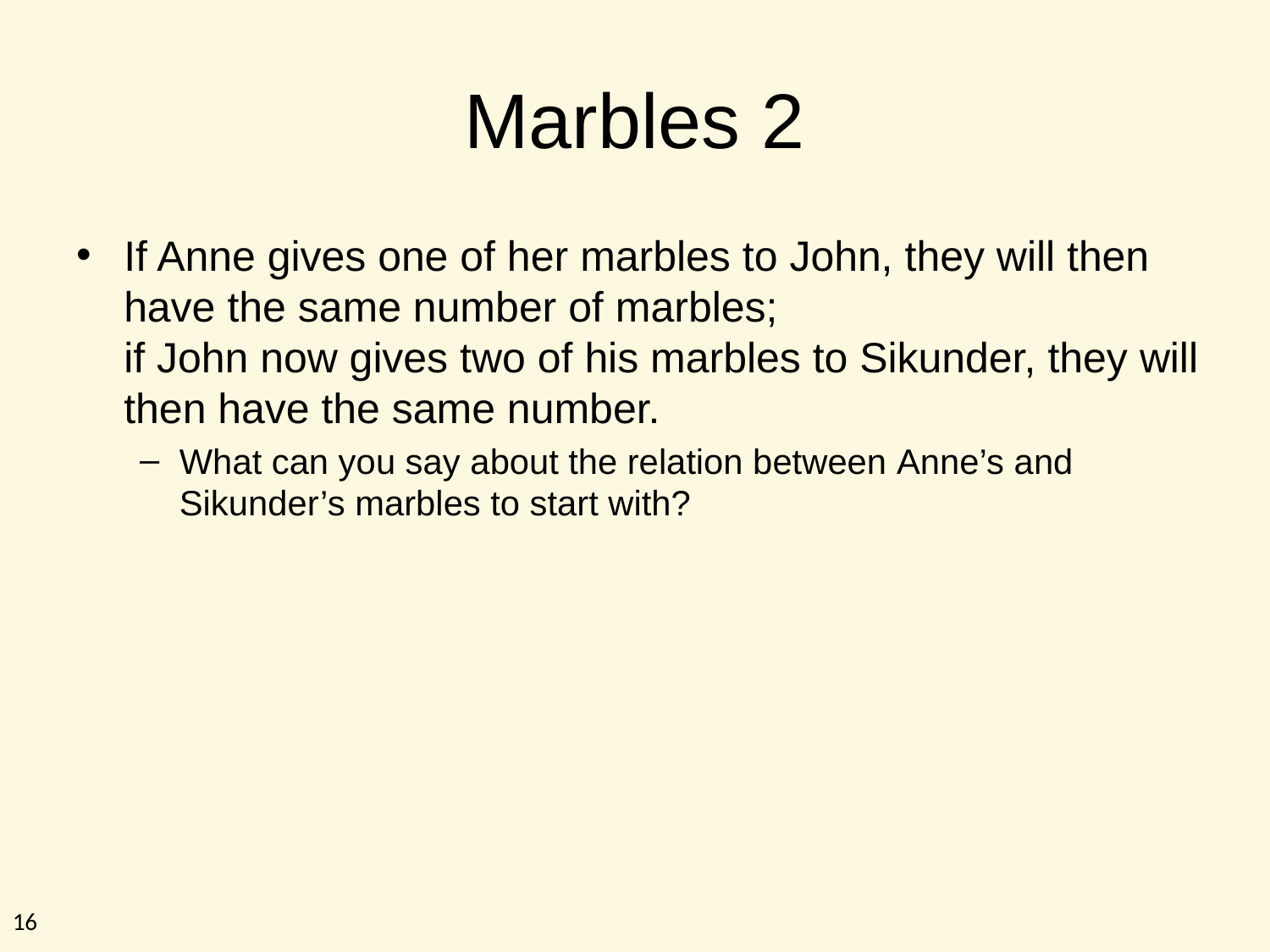

# Marbles 2
If Anne gives one of her marbles to John, they will then have the same number of marbles;
if John now gives two of his marbles to Sikunder, they will then have the same number.
What can you say about the relation between Anne’s and Sikunder’s marbles to start with?

16